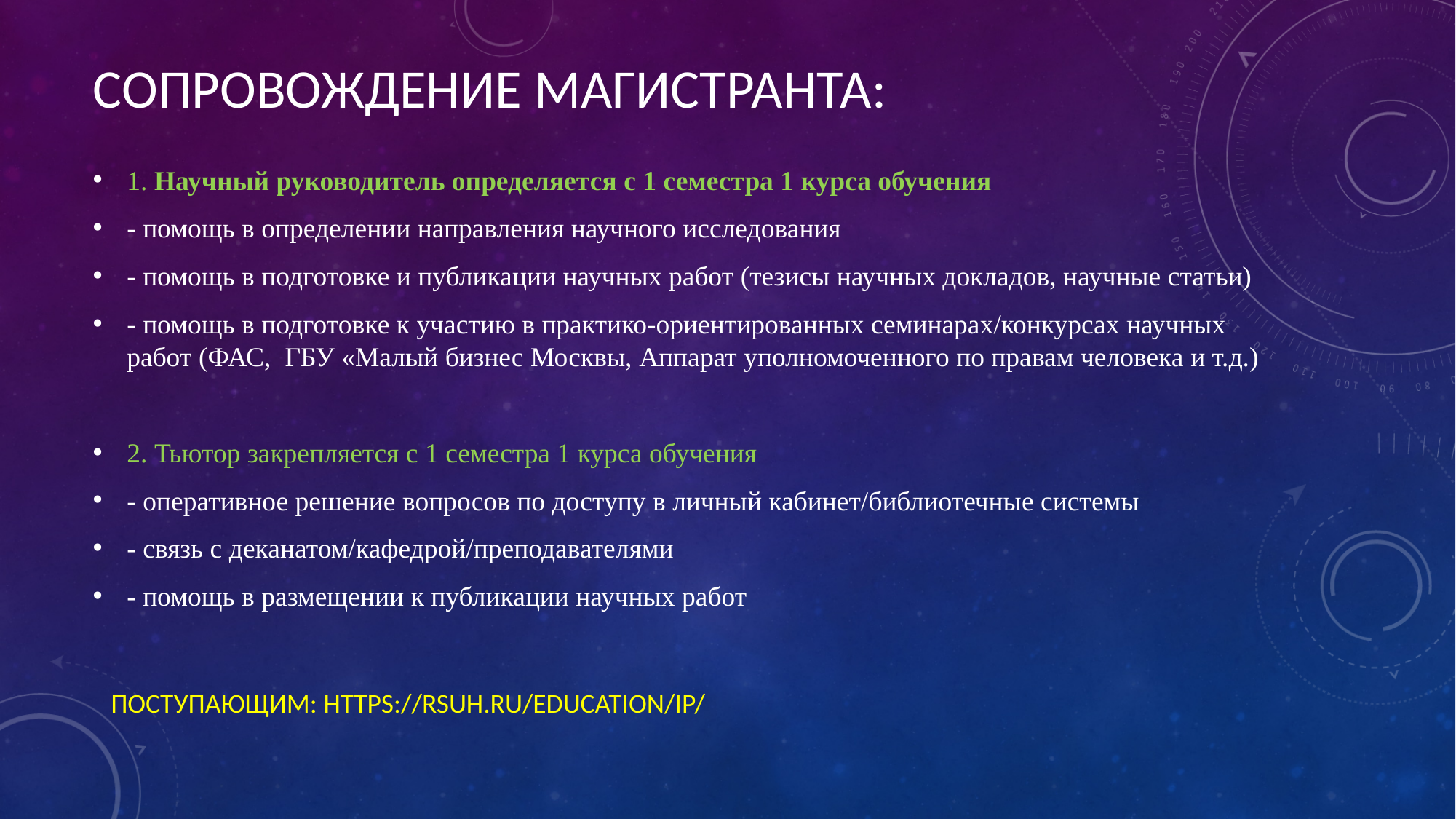

# Сопровождение магистранта:
1. Научный руководитель определяется с 1 семестра 1 курса обучения
- помощь в определении направления научного исследования
- помощь в подготовке и публикации научных работ (тезисы научных докладов, научные статьи)
- помощь в подготовке к участию в практико-ориентированных семинарах/конкурсах научных работ (ФАС,  ГБУ «Малый бизнес Москвы, Аппарат уполномоченного по правам человека и т.д.)

2. Тьютор закрепляется с 1 семестра 1 курса обучения
- оперативное решение вопросов по доступу в личный кабинет/библиотечные системы
- связь с деканатом/кафедрой/преподавателями
- помощь в размещении к публикации научных работ
Поступающим: https://rsuh.ru/education/ip/